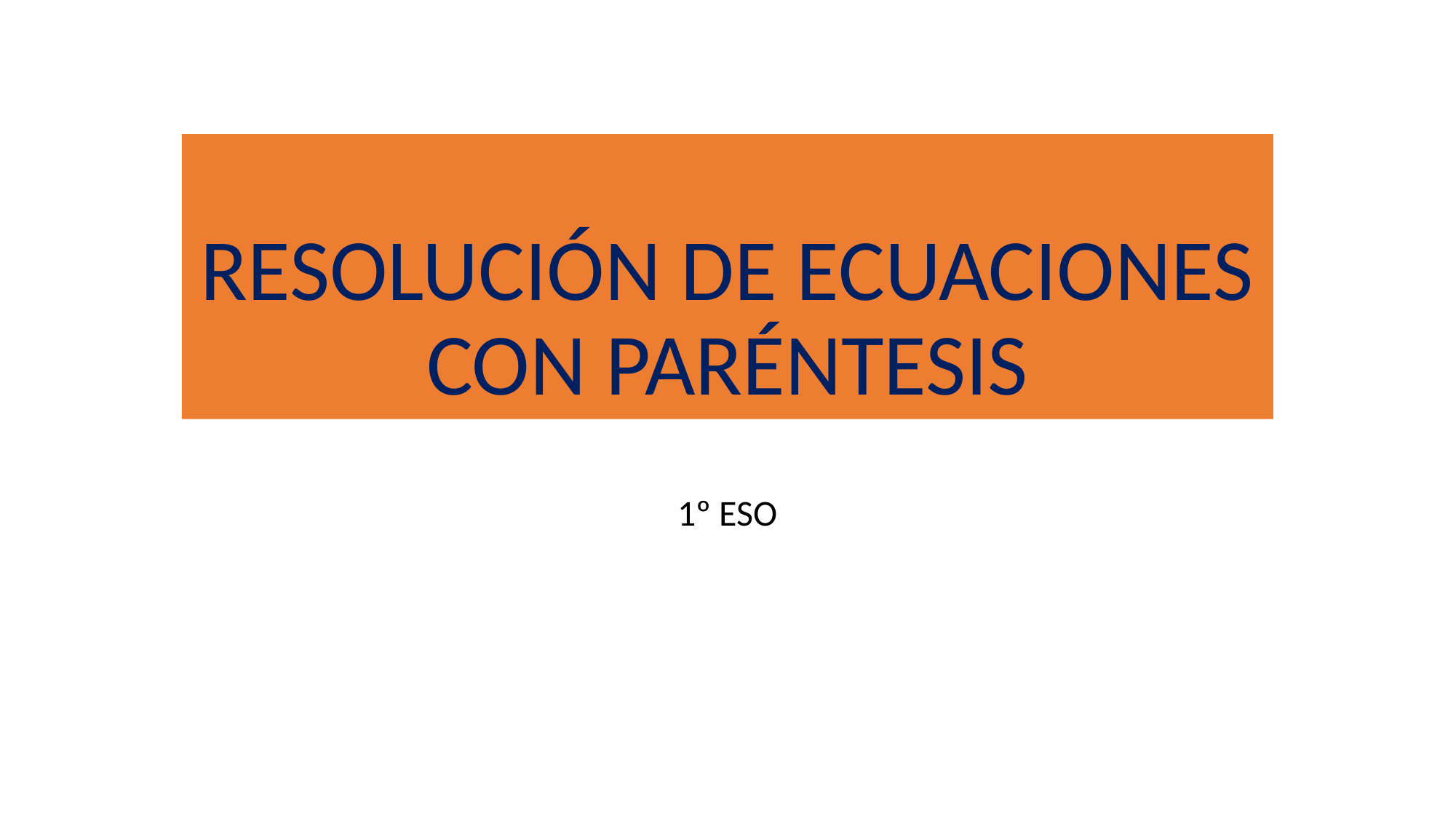

# RESOLUCIÓN DE ECUACIONES CON PARÉNTESIS

1º ESO